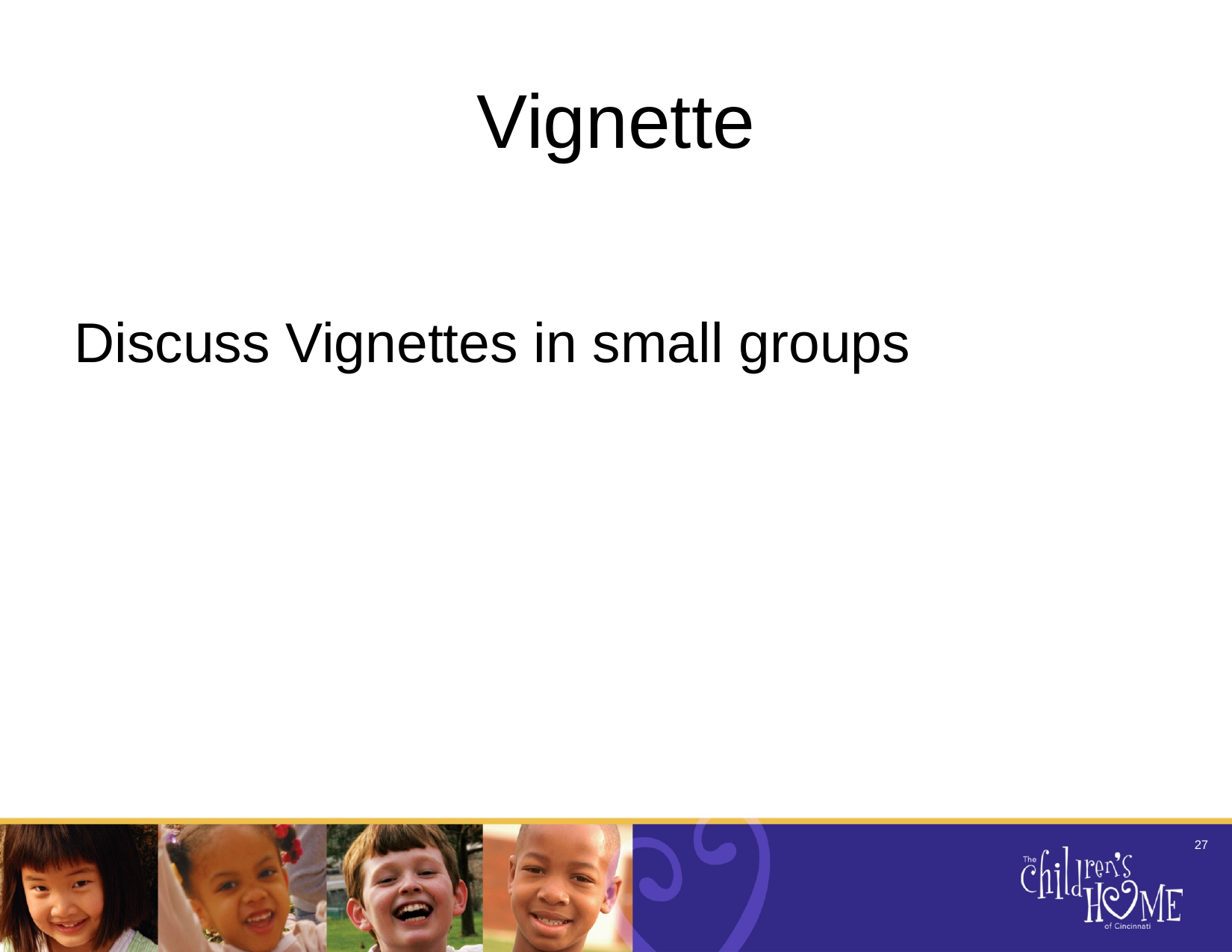

# Vignette

Discuss Vignettes in small groups
27